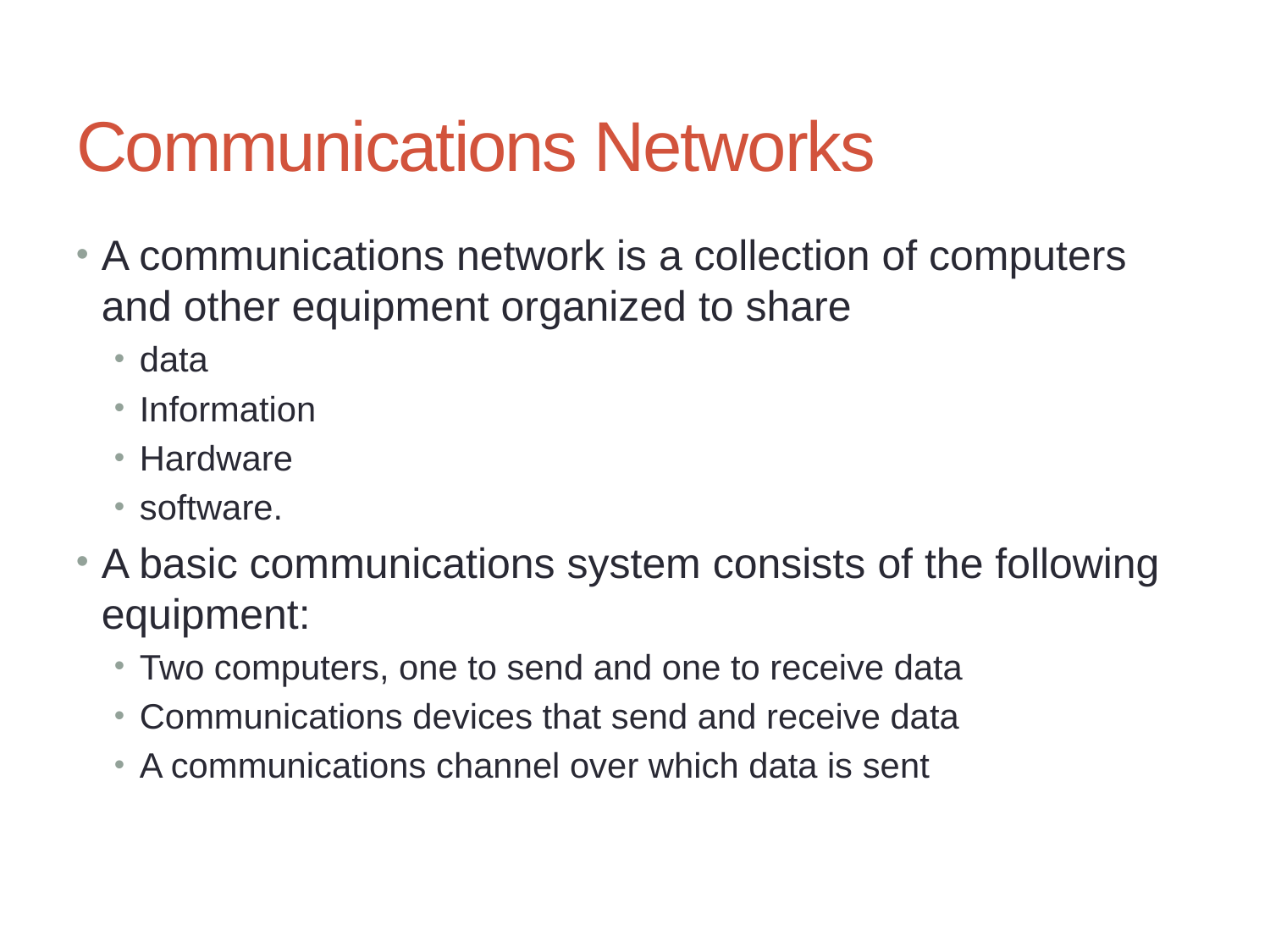

# Communications Networks
A communications network is a collection of computers and other equipment organized to share
data
Information
Hardware
software.
A basic communications system consists of the following equipment:
Two computers, one to send and one to receive data
Communications devices that send and receive data
A communications channel over which data is sent